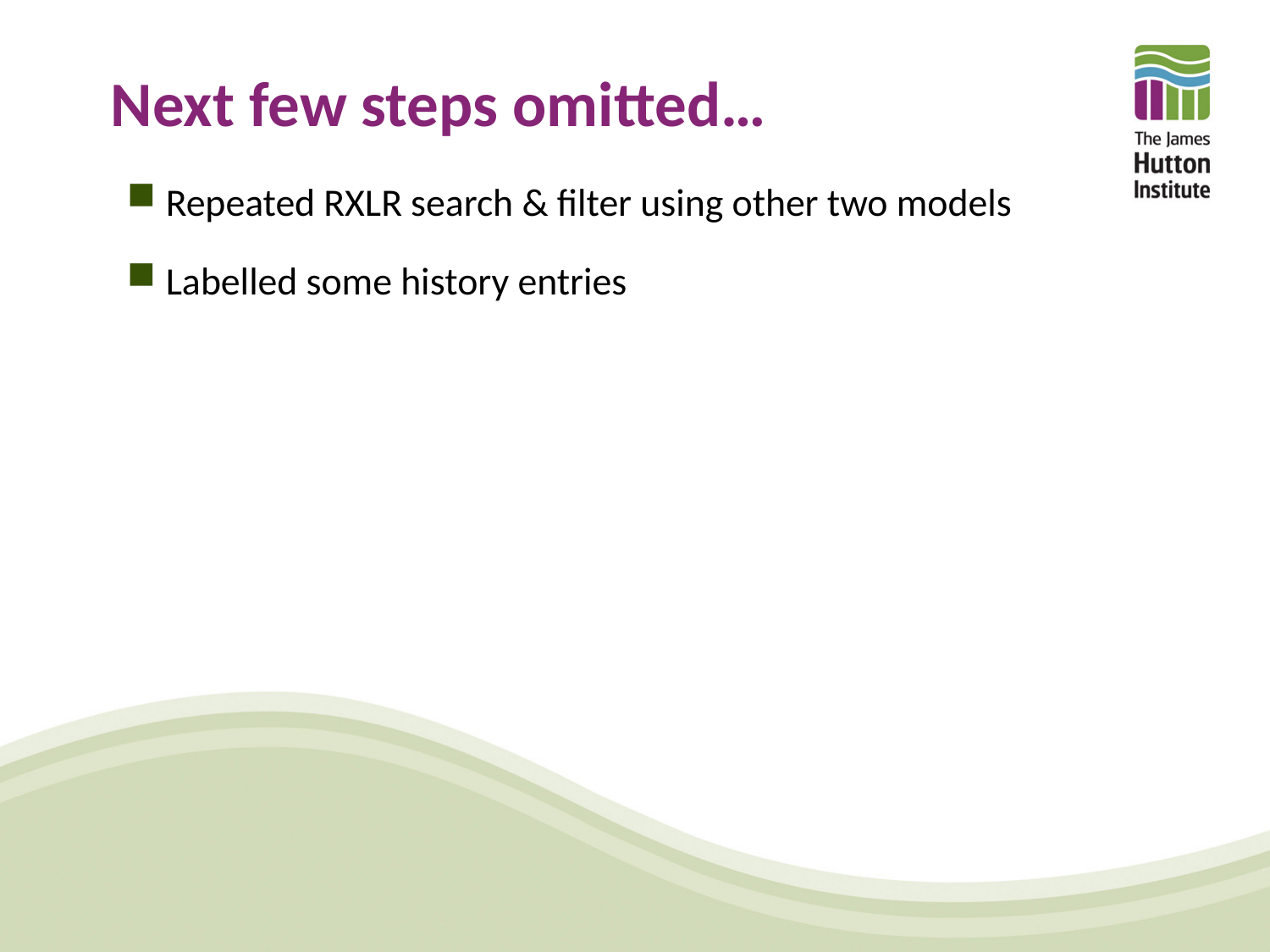

# Next few steps omitted…
Repeated RXLR search & filter using other two models
Labelled some history entries